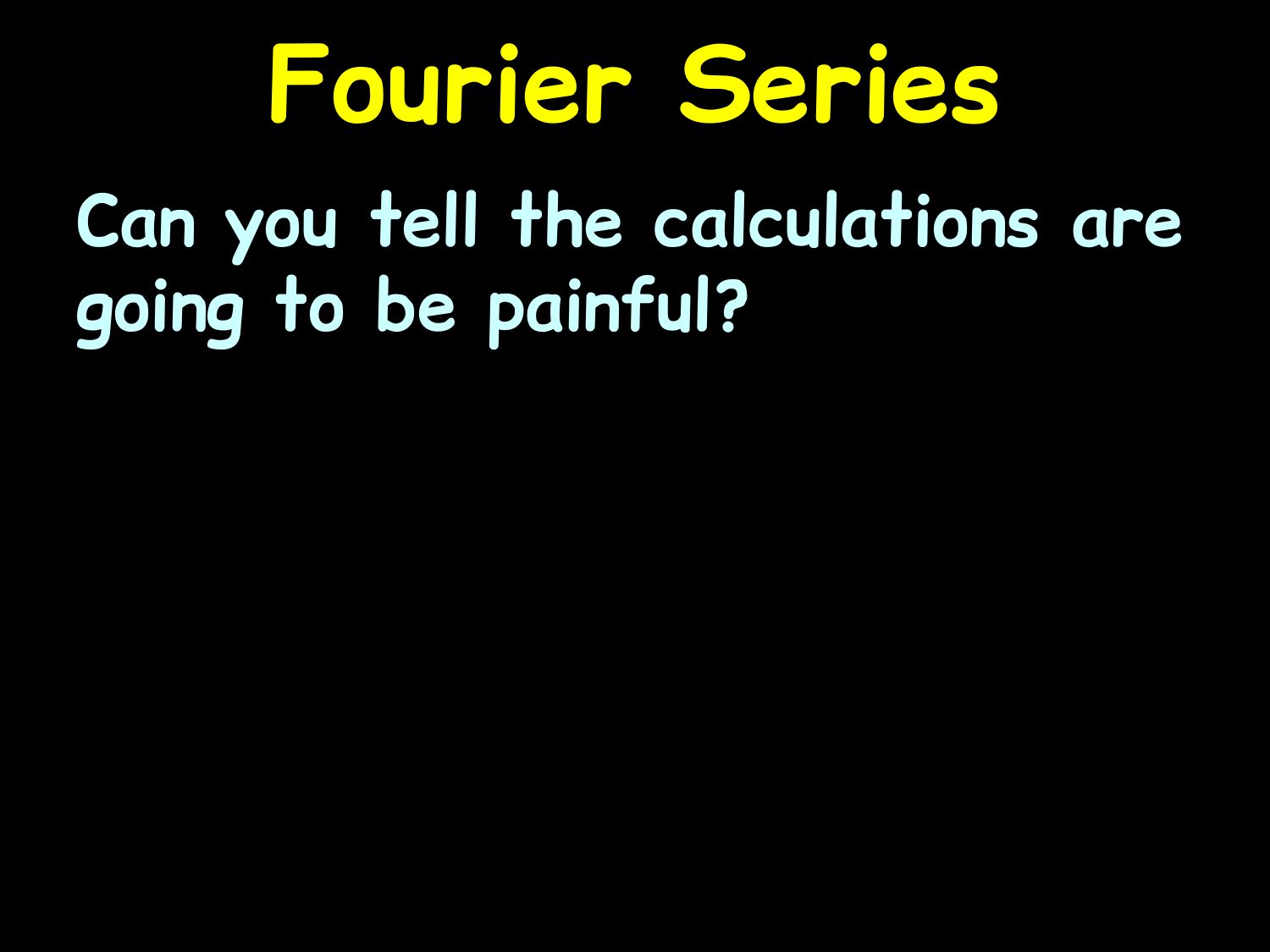

# Fourier Series
Can you tell the calculations are going to be painful?